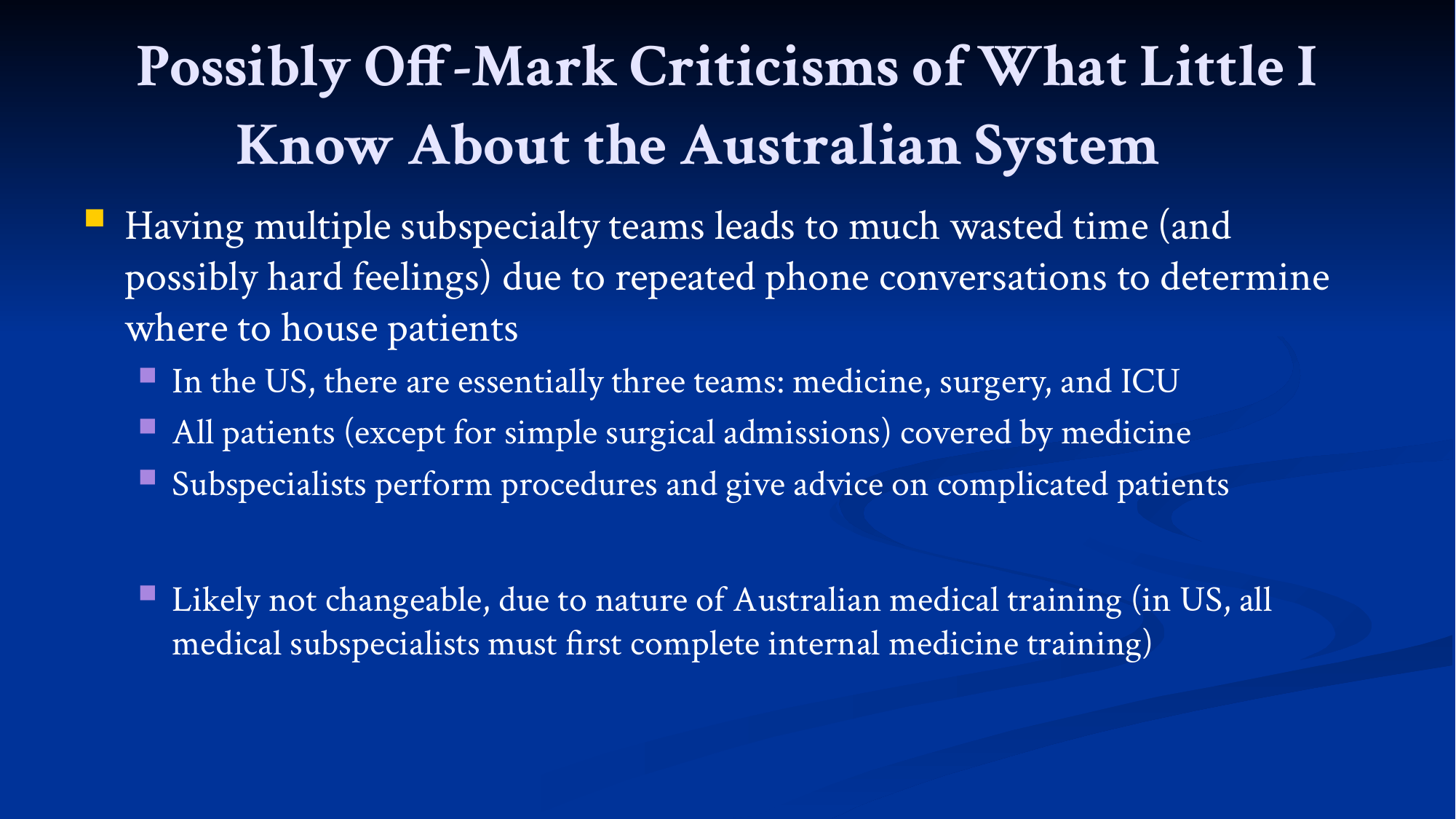

# Possibly Off-Mark Criticisms of What Little I Know About the Australian System
Having multiple subspecialty teams leads to much wasted time (and possibly hard feelings) due to repeated phone conversations to determine where to house patients
In the US, there are essentially three teams: medicine, surgery, and ICU
All patients (except for simple surgical admissions) covered by medicine
Subspecialists perform procedures and give advice on complicated patients

Likely not changeable, due to nature of Australian medical training (in US, all medical subspecialists must first complete internal medicine training)